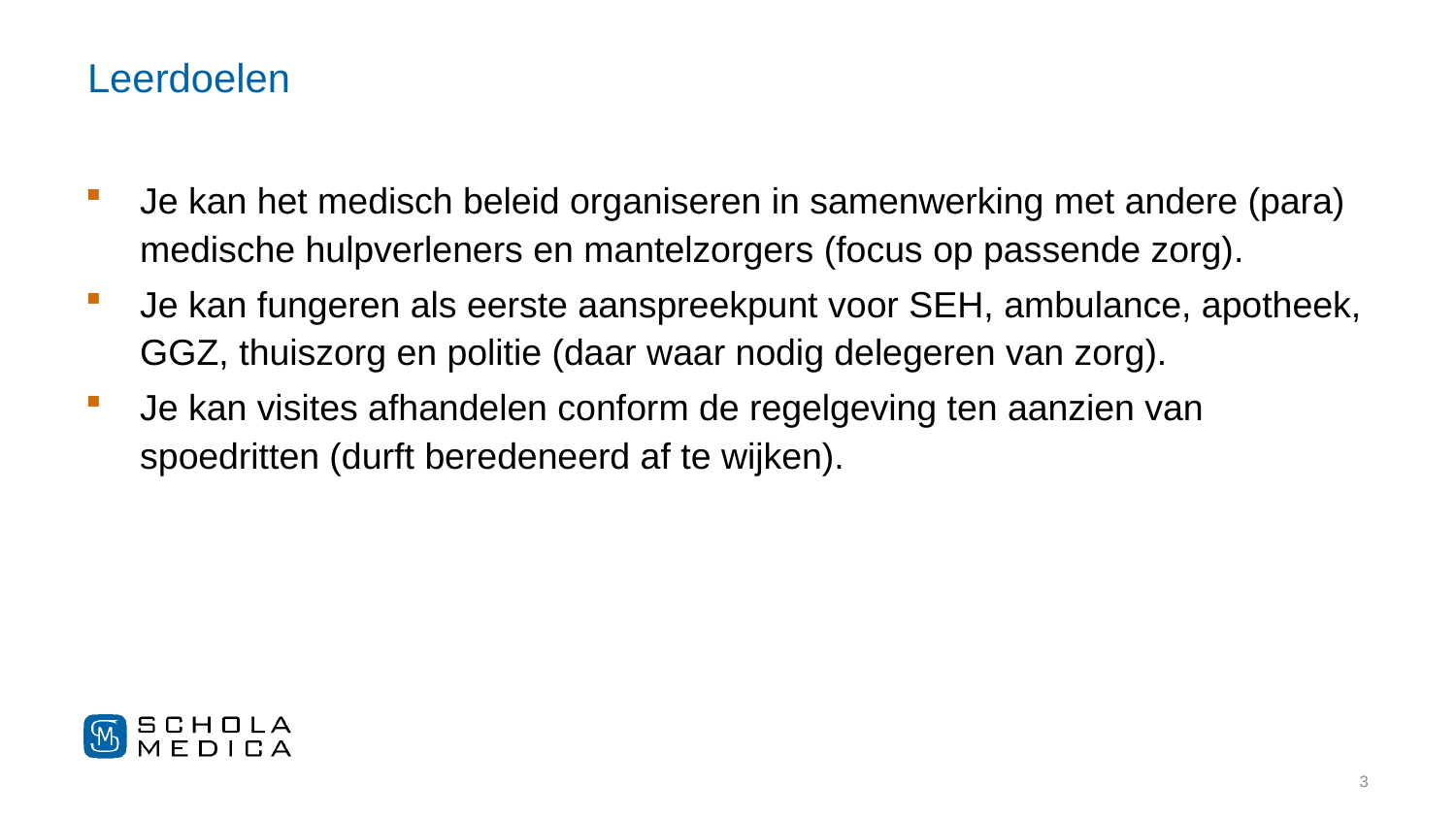

# Leerdoelen
Je kan het medisch beleid organiseren in samenwerking met andere (para) medische hulpverleners en mantelzorgers (focus op passende zorg).
Je kan fungeren als eerste aanspreekpunt voor SEH, ambulance, apotheek, GGZ, thuiszorg en politie (daar waar nodig delegeren van zorg).
Je kan visites afhandelen conform de regelgeving ten aanzien van spoedritten (durft beredeneerd af te wijken).

3